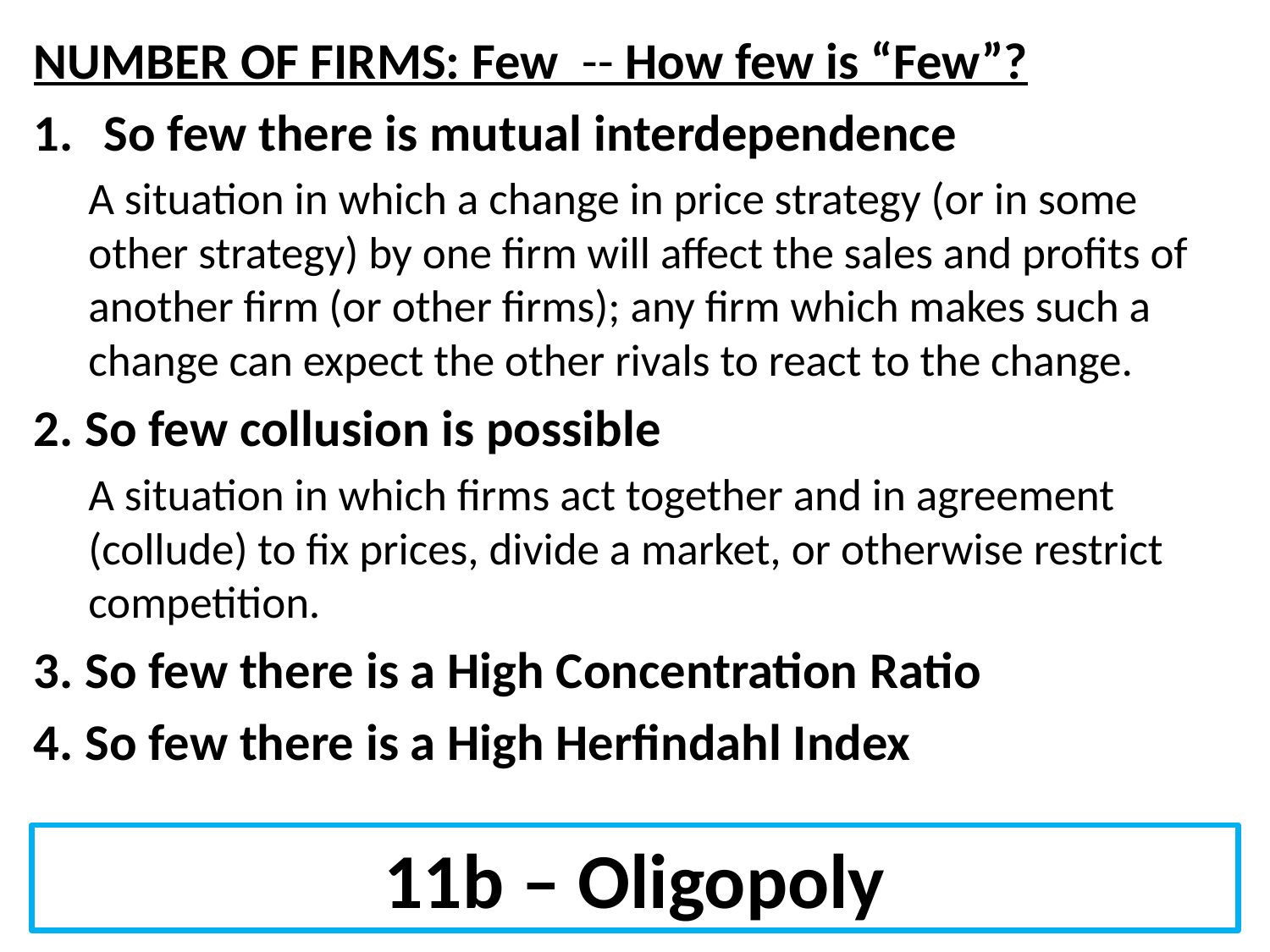

NUMBER OF FIRMS: Few  -- How few is “Few”?
So few there is mutual interdependence
A situation in which a change in price strategy (or in some other strategy) by one firm will affect the sales and profits of another firm (or other firms); any firm which makes such a change can expect the other rivals to react to the change.
2. So few collusion is possible
A situation in which firms act together and in agreement (collude) to fix prices, divide a market, or otherwise restrict competition.
3. So few there is a High Concentration Ratio
4. So few there is a High Herfindahl Index
11b – Oligopoly